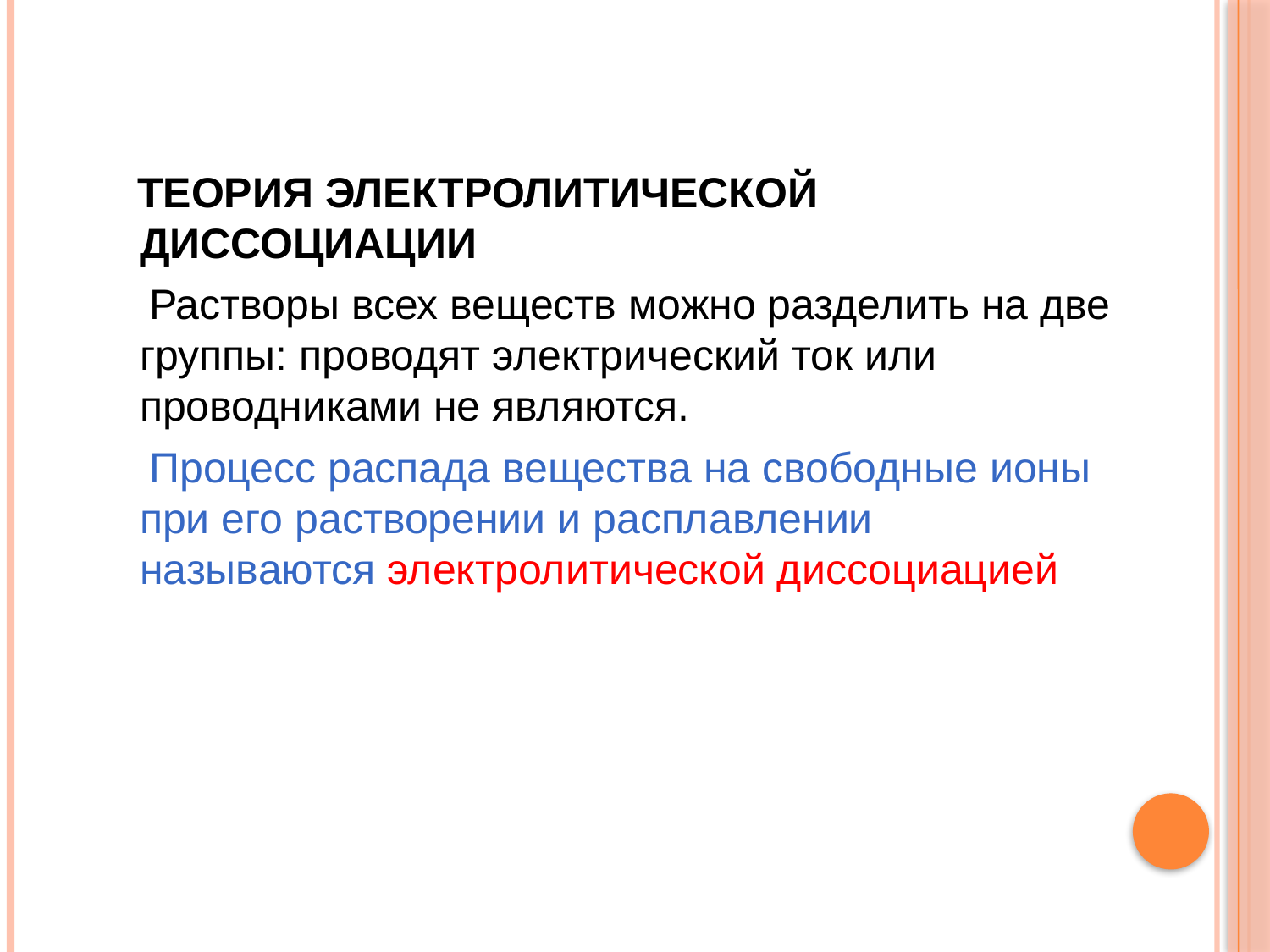

ТЕОРИЯ ЭЛЕКТРОЛИТИЧЕСКОЙ               ДИССОЦИАЦИИ
    Растворы всех веществ можно разделить на две группы: проводят электрический ток или проводниками не являются.
    Процесс распада вещества на свободные ионы при его растворении и расплавлении называются электролитической диссоциацией